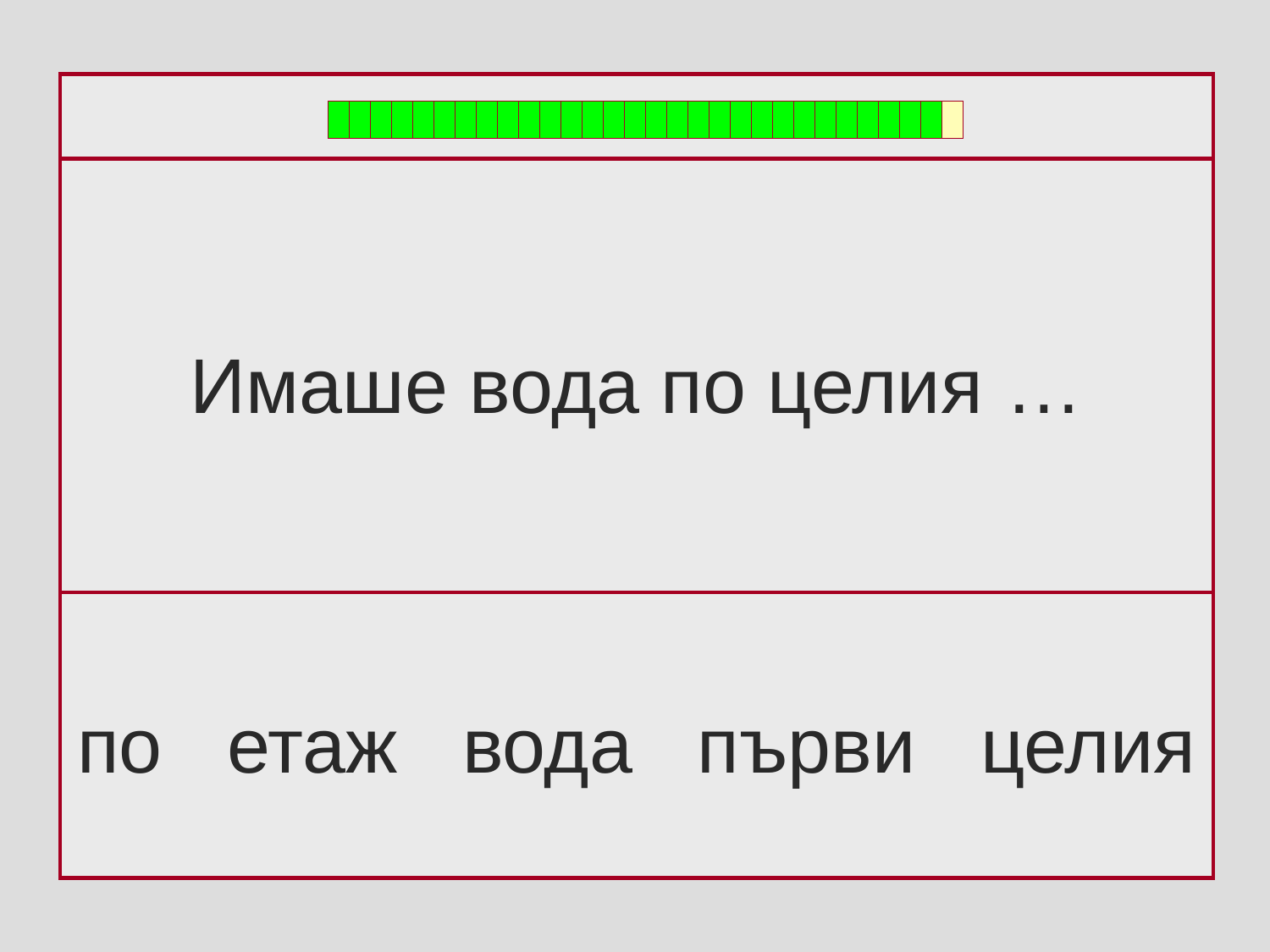

Имаше вода по целия …
по   етаж   вода   първи   целия